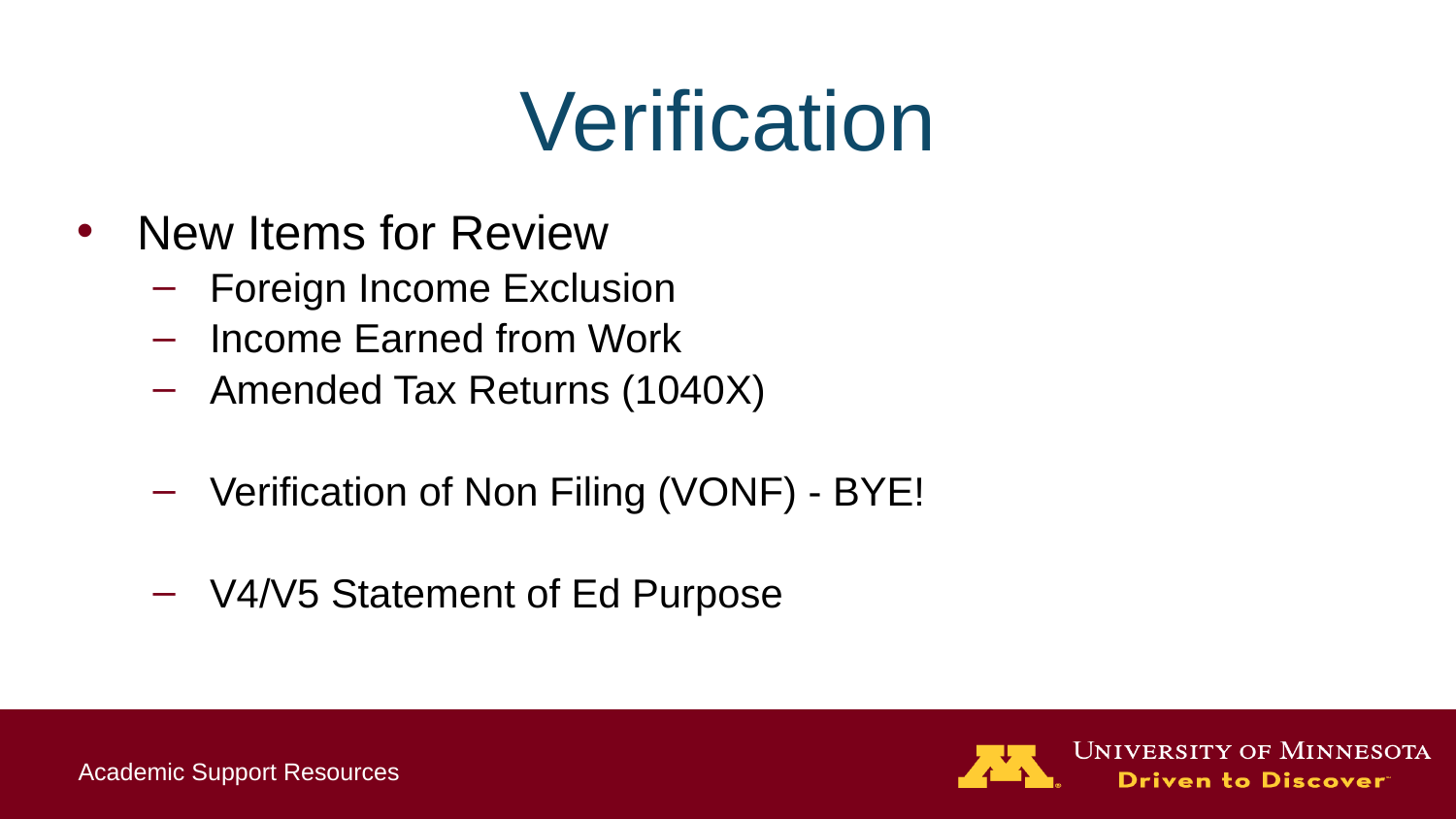

# Verification
New Items for Review
Foreign Income Exclusion
Income Earned from Work
Amended Tax Returns (1040X)
Verification of Non Filing (VONF) - BYE!
V4/V5 Statement of Ed Purpose